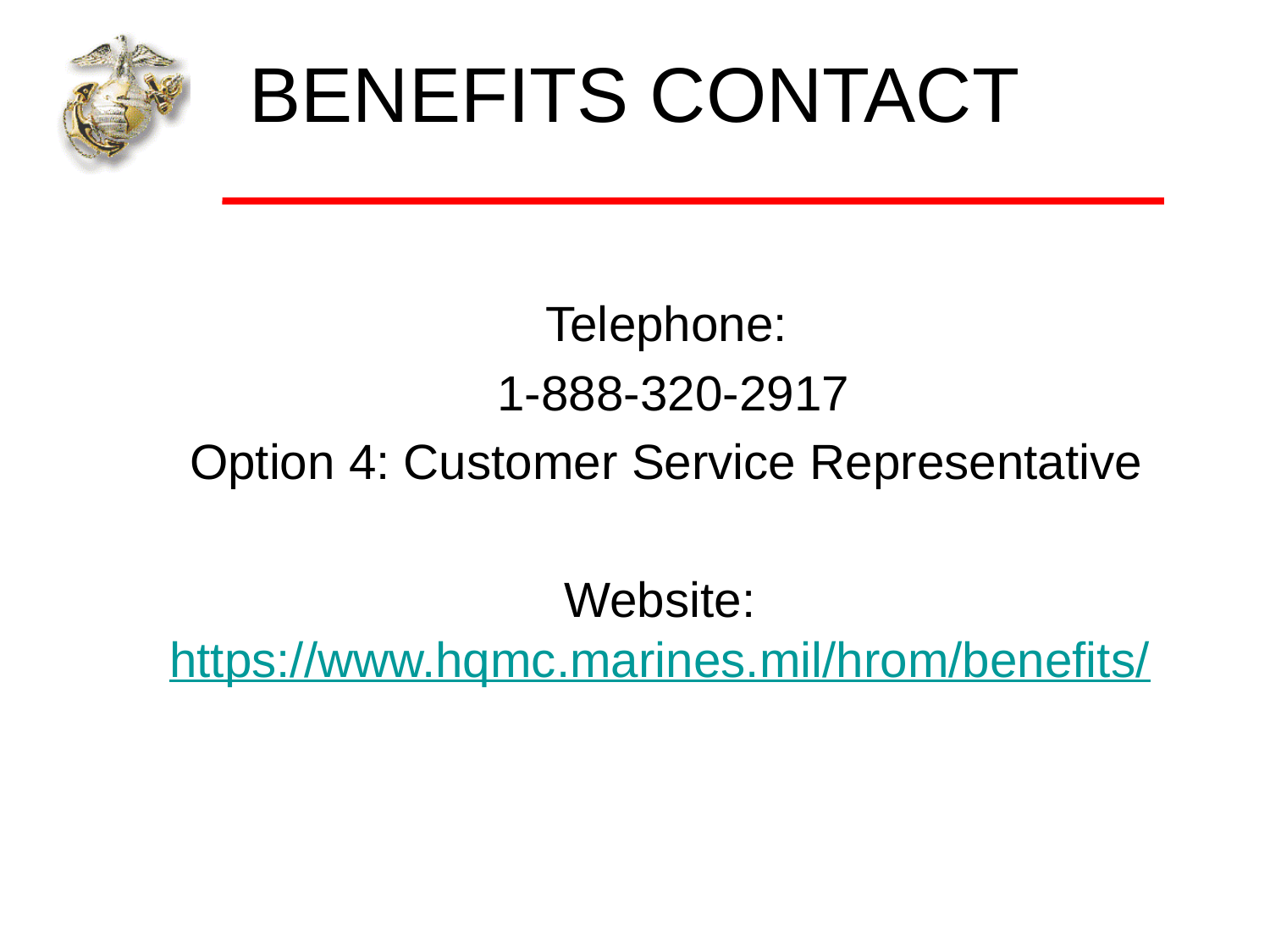

# BENEFITS CONTACT
Telephone:
 1-888-320-2917
Option 4: Customer Service Representative

Website: https://www.hqmc.marines.mil/hrom/benefits/